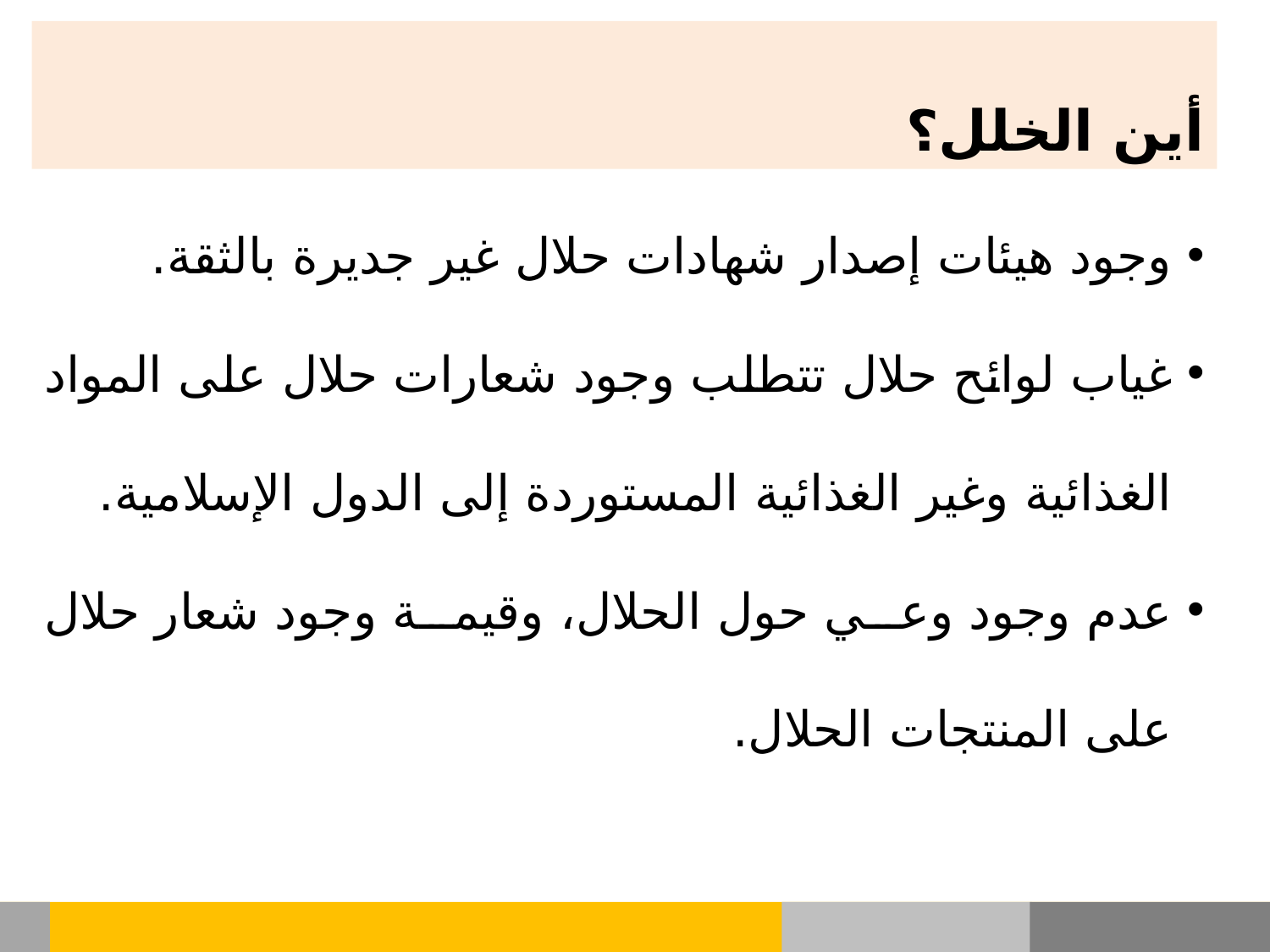

أين الخلل؟
وجود هيئات إصدار شهادات حلال غير جديرة بالثقة.
غياب لوائح حلال تتطلب وجود شعارات حلال على المواد الغذائية وغير الغذائية المستوردة إلى الدول الإسلامية.
عدم وجود وعي حول الحلال، وقيمة وجود شعار حلال على المنتجات الحلال.